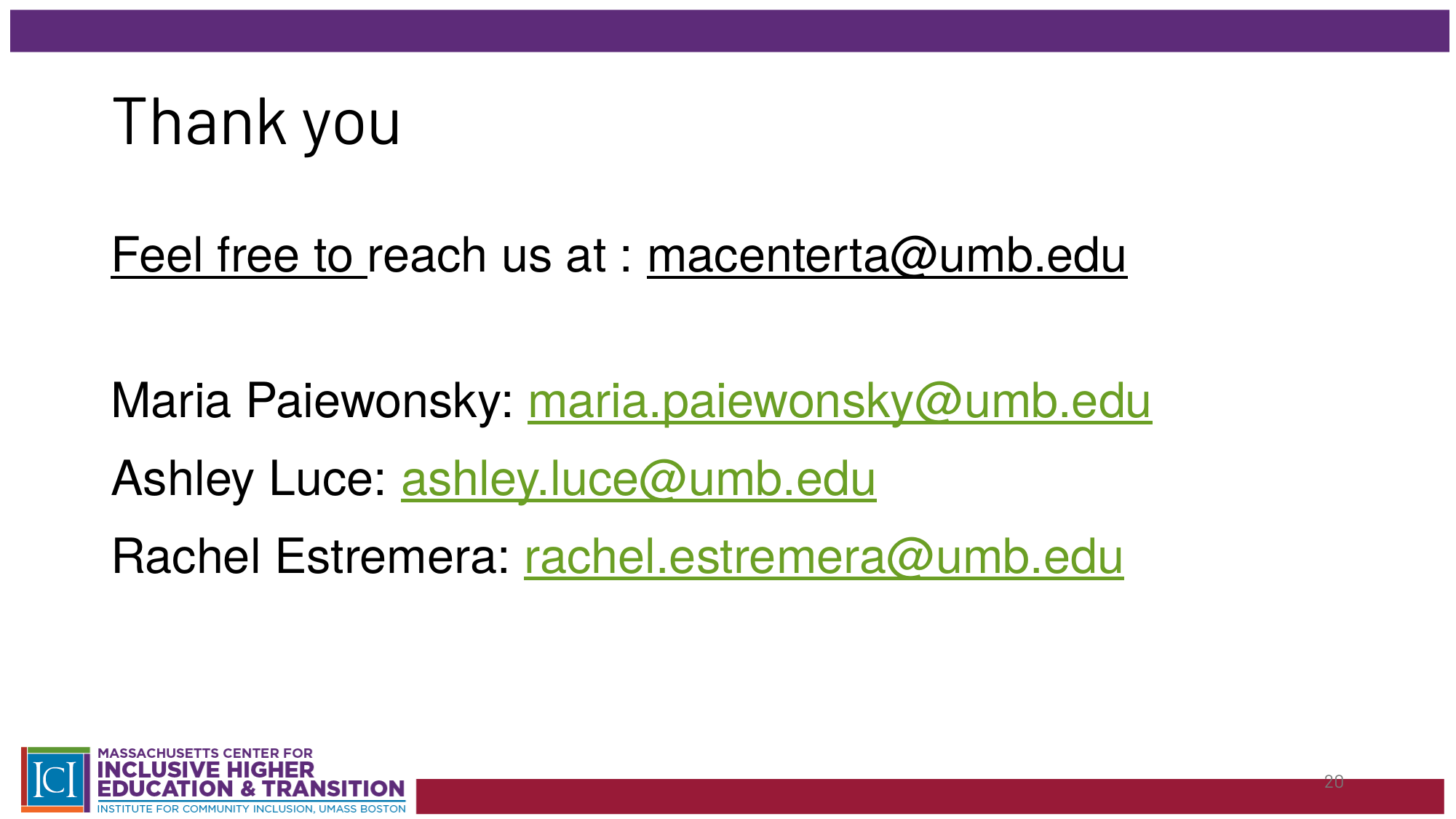

# Thank you
Feel free to reach us at : macenterta@umb.edu

Maria Paiewonsky: maria.paiewonsky@umb.edu
Ashley Luce: ashley.luce@umb.edu
Rachel Estremera: rachel.estremera@umb.edu

20